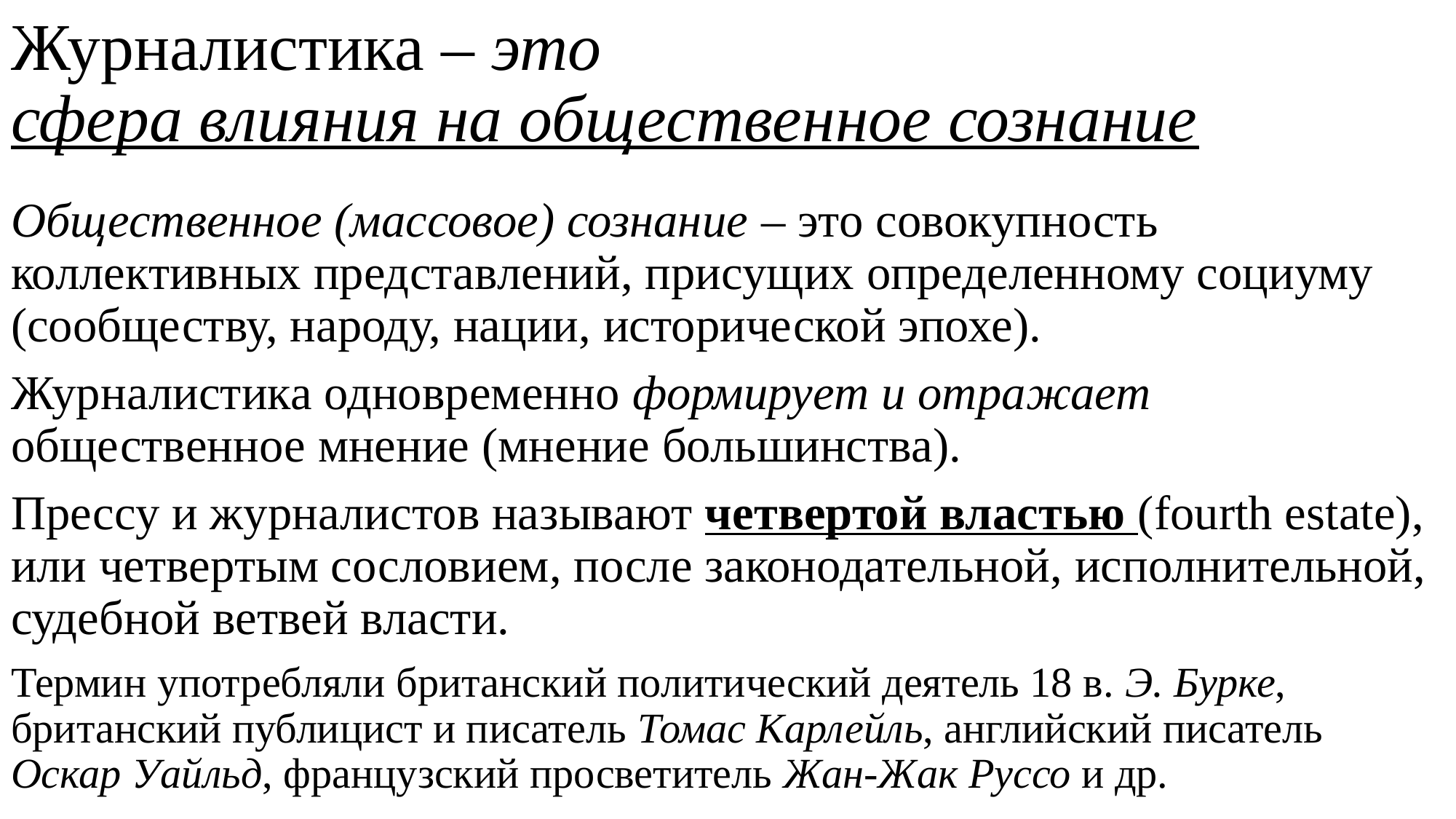

# Журналистика – это сфера влияния на общественное сознание
Общественное (массовое) сознание – это совокупность коллективных представлений, присущих определенному социуму (сообществу, народу, нации, исторической эпохе).
Журналистика одновременно формирует и отражает общественное мнение (мнение большинства).
Прессу и журналистов называют четвертой властью (fourth estate), или четвертым сословием, после законодательной, исполнительной, судебной ветвей власти.
Термин употребляли британский политический деятель 18 в. Э. Бурке, британский публицист и писатель Томас Карлейль, английский писатель Оскар Уайльд, французский просветитель Жан-Жак Руссо и др.